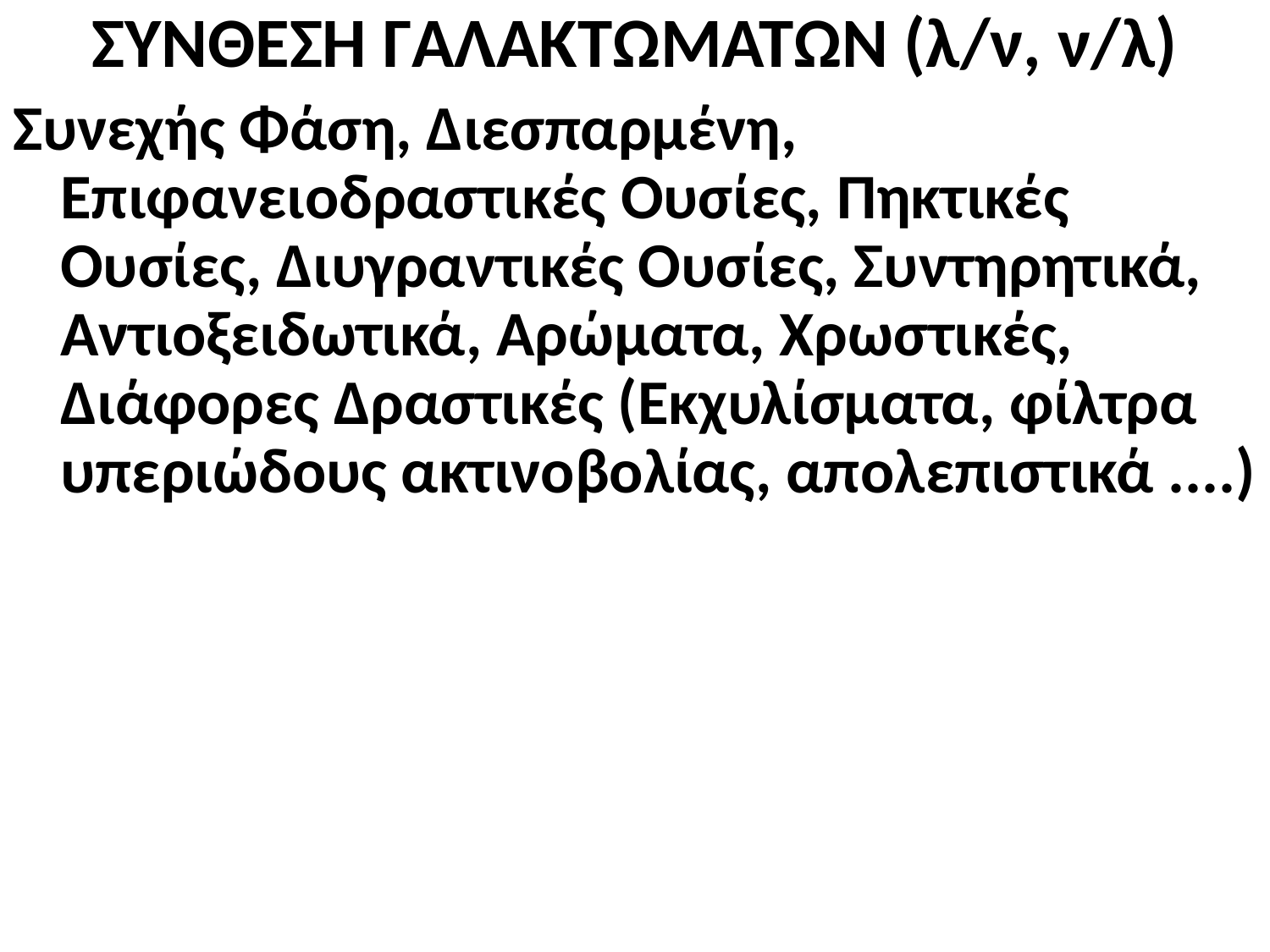

ΣΥΝΘΕΣΗ ΓΑΛΑΚΤΩΜΑΤΩΝ (λ/ν, ν/λ)
Συνεχής Φάση, Διεσπαρμένη, Επιφανειοδραστικές Ουσίες, Πηκτικές Ουσίες, Διυγραντικές Ουσίες, Συντηρητικά, Αντιοξειδωτικά, Αρώματα, Χρωστικές, Διάφορες Δραστικές (Εκχυλίσματα, φίλτρα υπεριώδους ακτινοβολίας, απολεπιστικά ....)